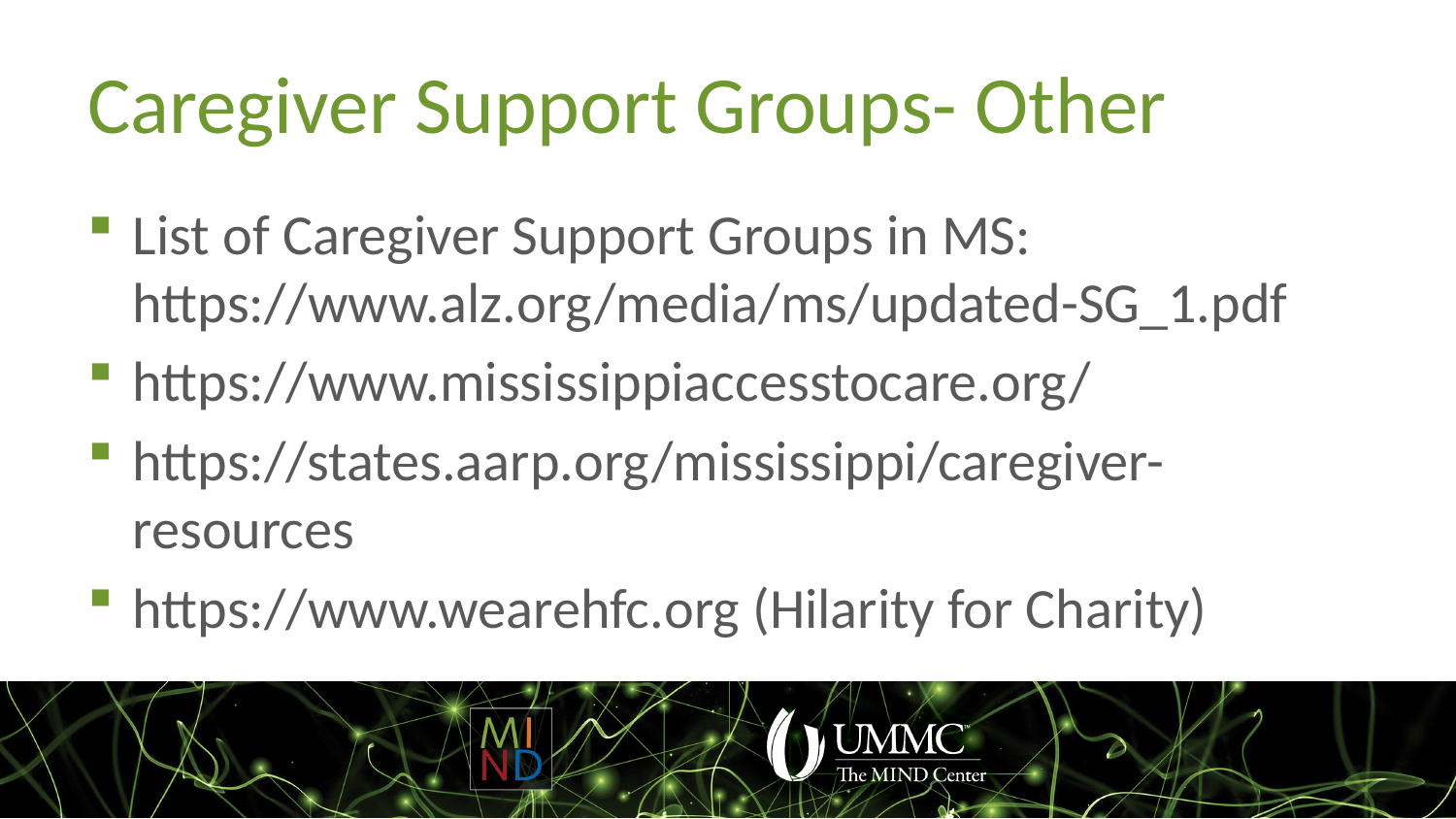

# Caregiver Support Groups- Other
List of Caregiver Support Groups in MS: https://www.alz.org/media/ms/updated-SG_1.pdf
https://www.mississippiaccesstocare.org/
https://states.aarp.org/mississippi/caregiver-resources
https://www.wearehfc.org (Hilarity for Charity)